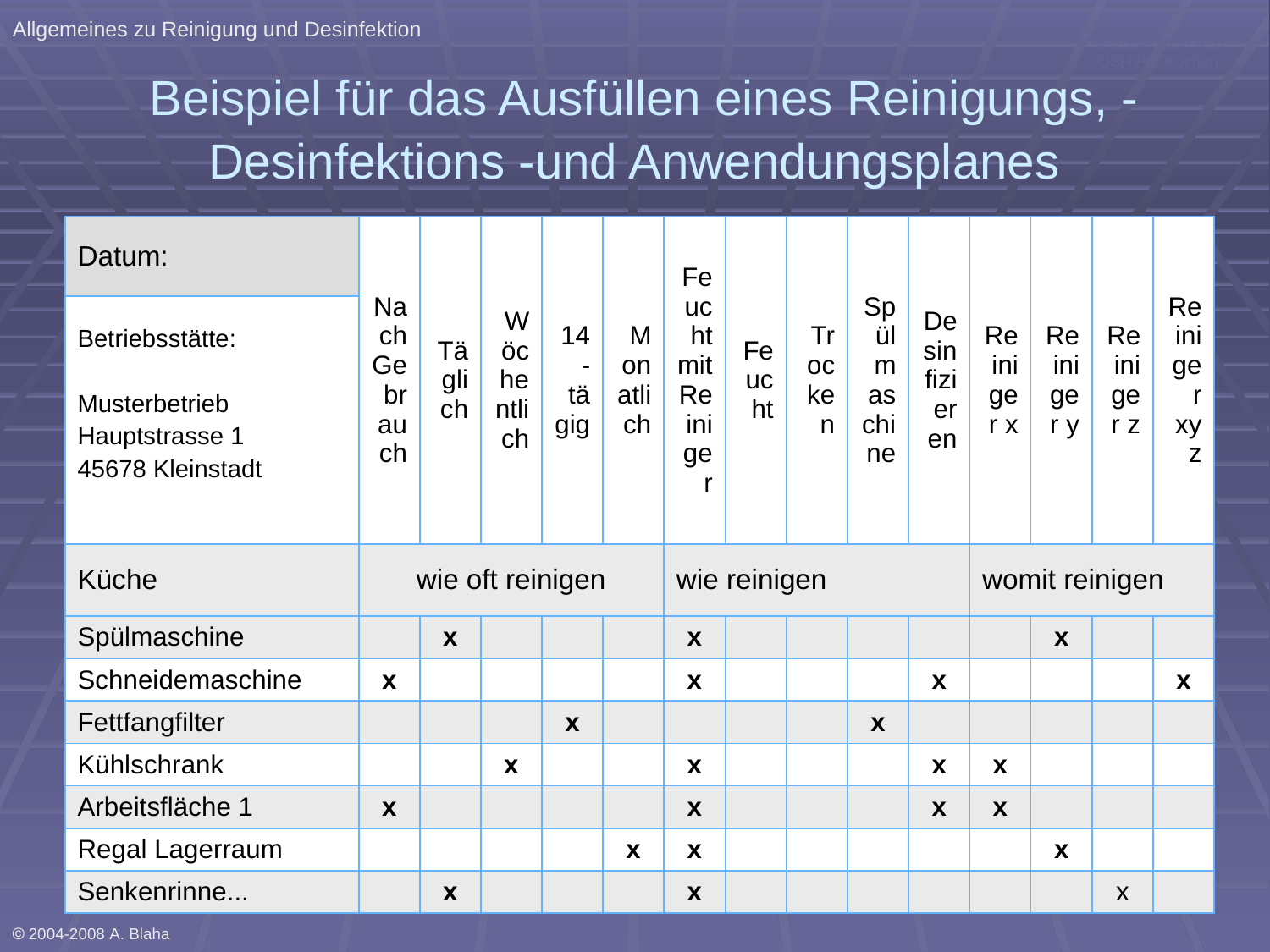

Allgemeines zu Reinigung und Desinfektion
© 2004-2008 A. B. QSH Für Küchen
# Beispiel für das Ausfüllen eines Reinigungs, -Desinfektions -und Anwendungsplanes
| Datum: | Nach Gebrauch | Täglich | Wöchentlich | 14 - tägig | Monatlich | Feucht mit Reiniger | Feucht | Trocken | Spülmaschine | Desinfizieren | Reiniger x | Reiniger y | Reiniger z | Reiniger xyz |
| --- | --- | --- | --- | --- | --- | --- | --- | --- | --- | --- | --- | --- | --- | --- |
| Betriebsstätte: Musterbetrieb Hauptstrasse 1 45678 Kleinstadt |  |  |  |  |  |  |  |  |  |  |  |  |  |  |
| Küche | wie oft reinigen |  |  |  |  | wie reinigen |  |  |  |  | womit reinigen |  |  |  |
| Spülmaschine |  | x |  |  |  | x |  |  |  |  |  | x |  |  |
| Schneidemaschine | x |  |  |  |  | x |  |  |  | x |  |  |  | x |
| Fettfangfilter |  |  |  | x |  |  |  |  | x |  |  |  |  |  |
| Kühlschrank |  |  | x |  |  | x |  |  |  | x | x |  |  |  |
| Arbeitsfläche 1 | x |  |  |  |  | x |  |  |  | x | x |  |  |  |
| Regal Lagerraum |  |  |  |  | x | x |  |  |  |  |  | x |  |  |
| Senkenrinne... |  | x |  |  |  | x |  |  |  |  |  |  | x |  |

© 2004-2008 A. Blaha